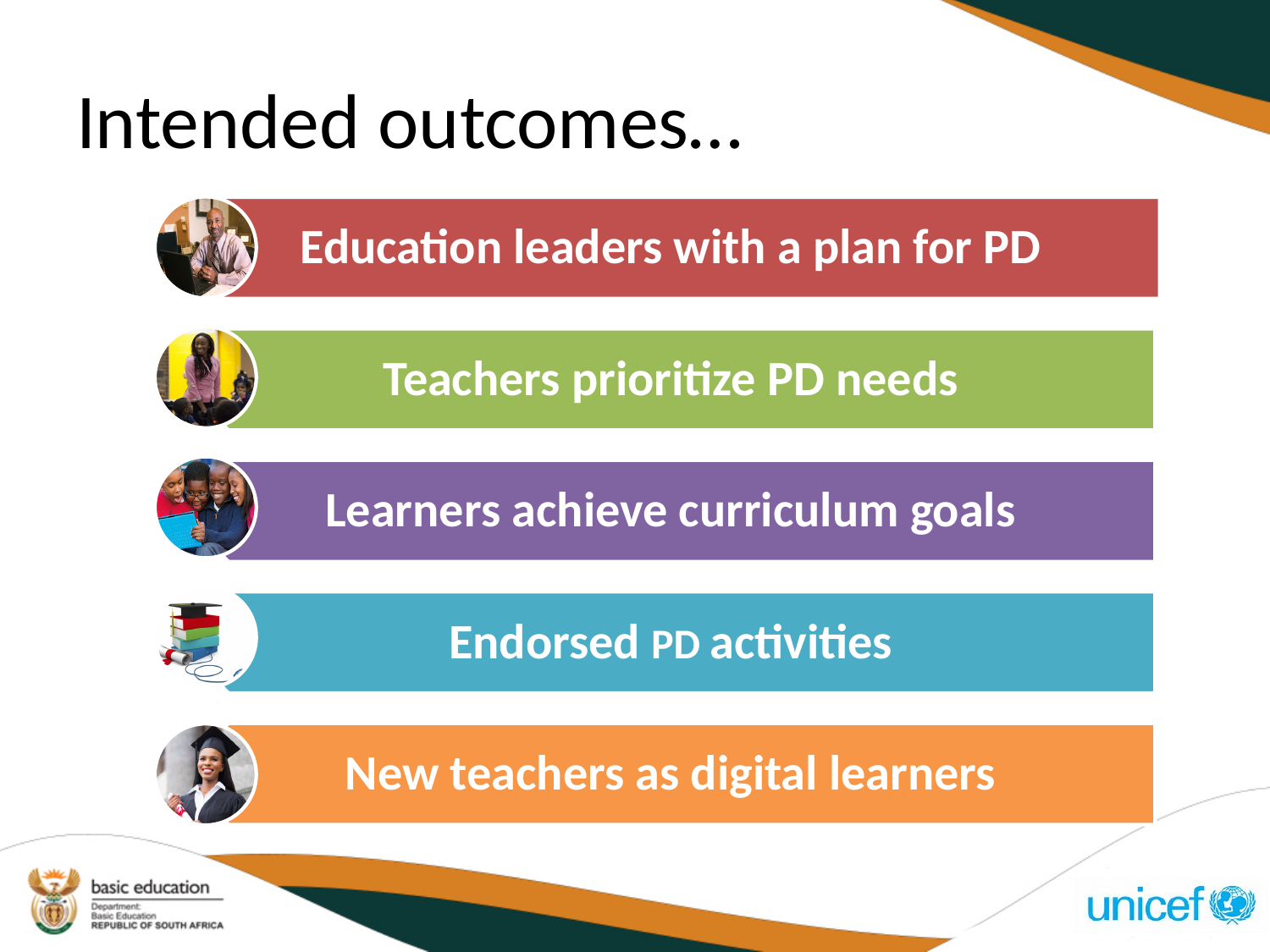

# Intended outcomes…
Education leaders with a plan for PD
Teachers prioritize PD needs
Learners achieve curriculum goals
Endorsed PD activities
New teachers as digital learners